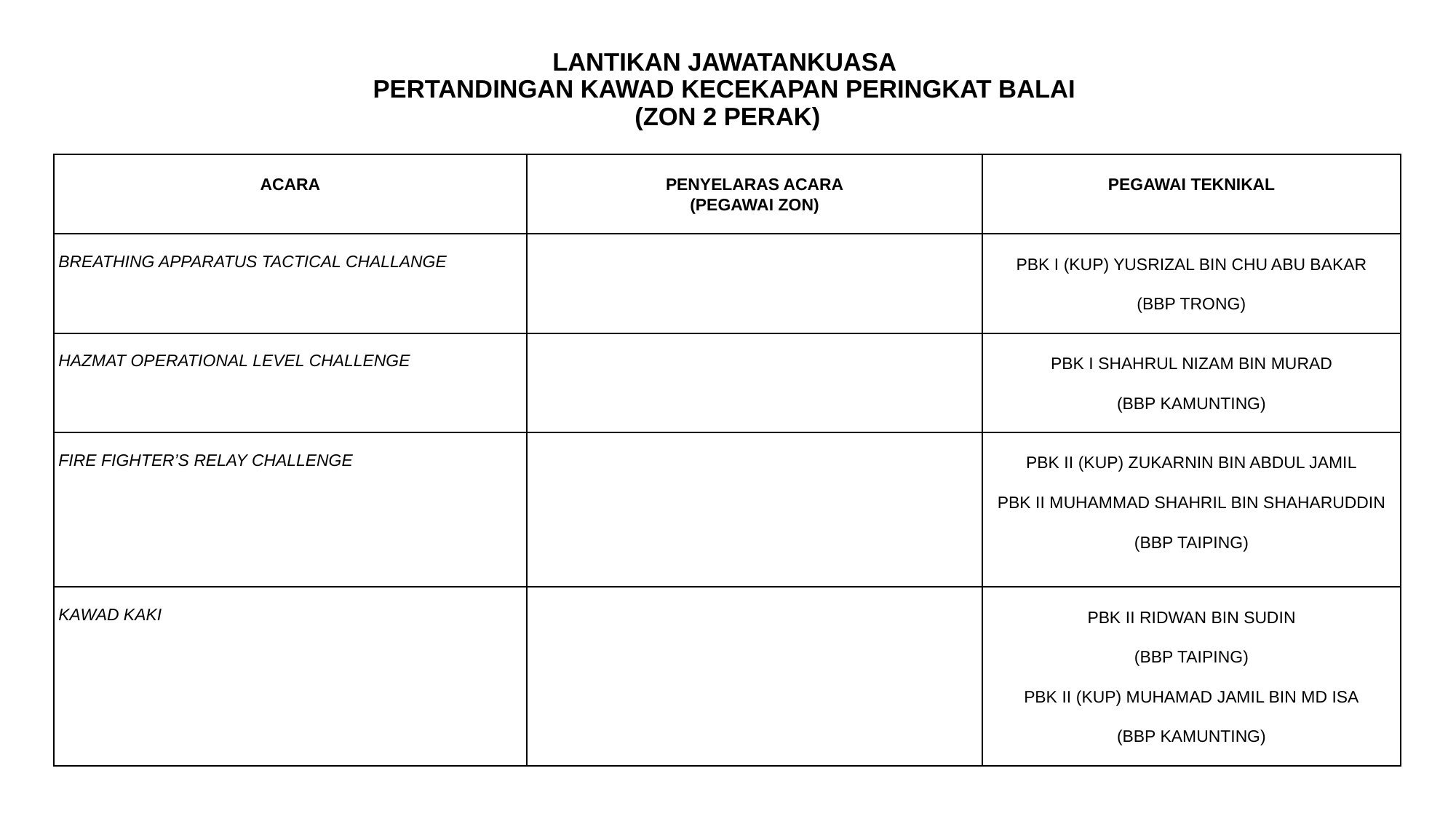

# LANTIKAN JAWATANKUASA PERTANDINGAN KAWAD KECEKAPAN PERINGKAT BALAI (ZON 2 PERAK)
| ACARA | PENYELARAS ACARA (PEGAWAI ZON) | PEGAWAI TEKNIKAL |
| --- | --- | --- |
| BREATHING APPARATUS TACTICAL CHALLANGE |  | PBK I (KUP) YUSRIZAL BIN CHU ABU BAKAR   (BBP TRONG) |
| HAZMAT OPERATIONAL LEVEL CHALLENGE |  | PBK I SHAHRUL NIZAM BIN MURAD   (BBP KAMUNTING) |
| FIRE FIGHTER’S RELAY CHALLENGE |  | PBK II (KUP) ZUKARNIN BIN ABDUL JAMIL   PBK II MUHAMMAD SHAHRIL BIN SHAHARUDDIN   (BBP TAIPING) |
| KAWAD KAKI |  | PBK II RIDWAN BIN SUDIN   (BBP TAIPING)   PBK II (KUP) MUHAMAD JAMIL BIN MD ISA   (BBP KAMUNTING) |